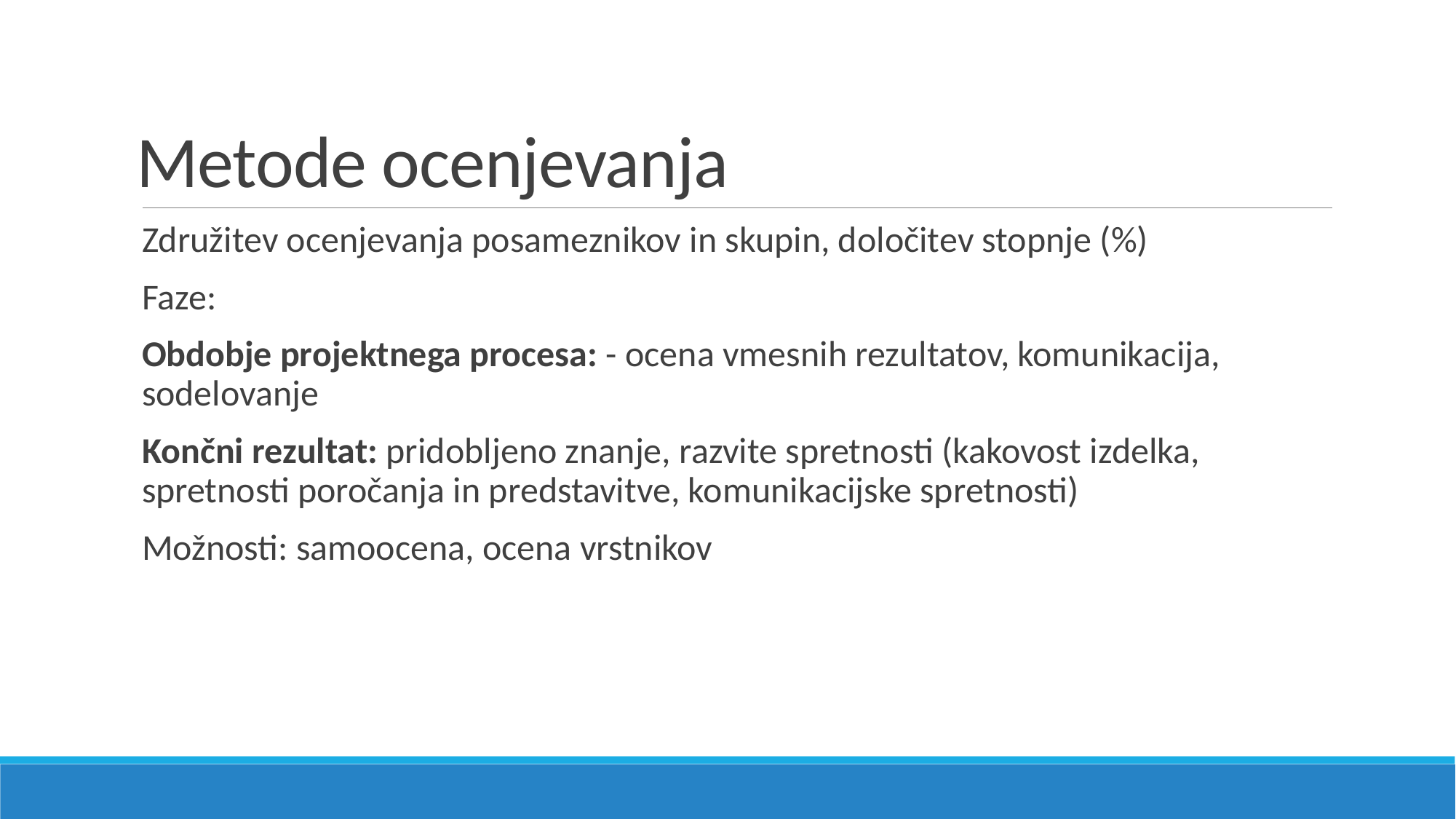

# Metode ocenjevanja
Združitev ocenjevanja posameznikov in skupin, določitev stopnje (%)
Faze:
Obdobje projektnega procesa: - ocena vmesnih rezultatov, komunikacija, sodelovanje
Končni rezultat: pridobljeno znanje, razvite spretnosti (kakovost izdelka, spretnosti poročanja in predstavitve, komunikacijske spretnosti)
Možnosti: samoocena, ocena vrstnikov